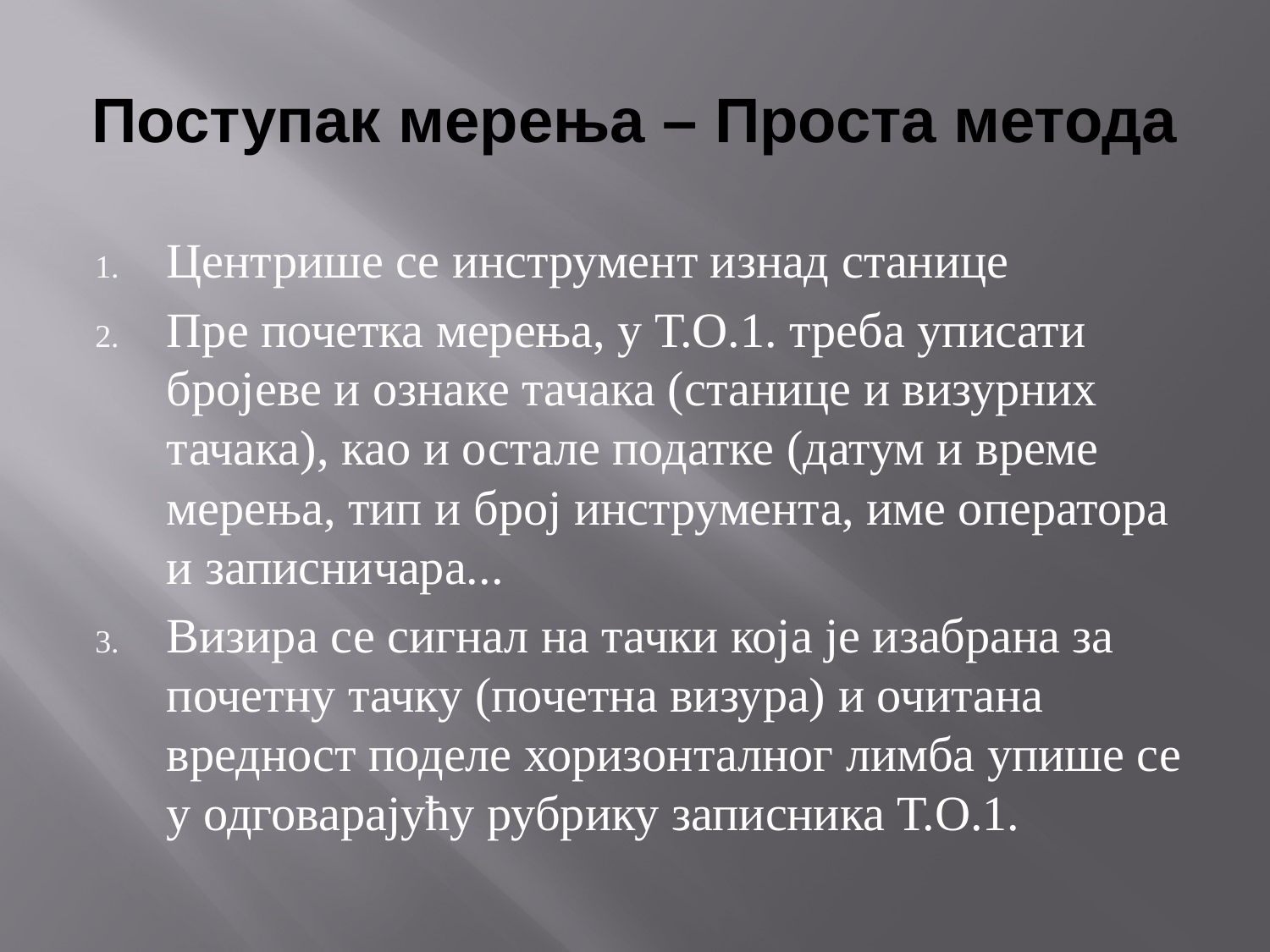

# Поступак мерења – Проста метода
Центрише се инструмент изнад станице
Пре почетка мерења, у Т.О.1. треба уписати бројеве и ознаке тачака (станице и визурних тачака), као и остале податке (датум и време мерења, тип и број инструмента, име оператора и записничара...
Визира се сигнал на тачки која је изабрана за почетну тачку (почетна визура) и очитана вредност поделе хоризонталног лимба упише се у одговарајућу рубрику записника Т.О.1.